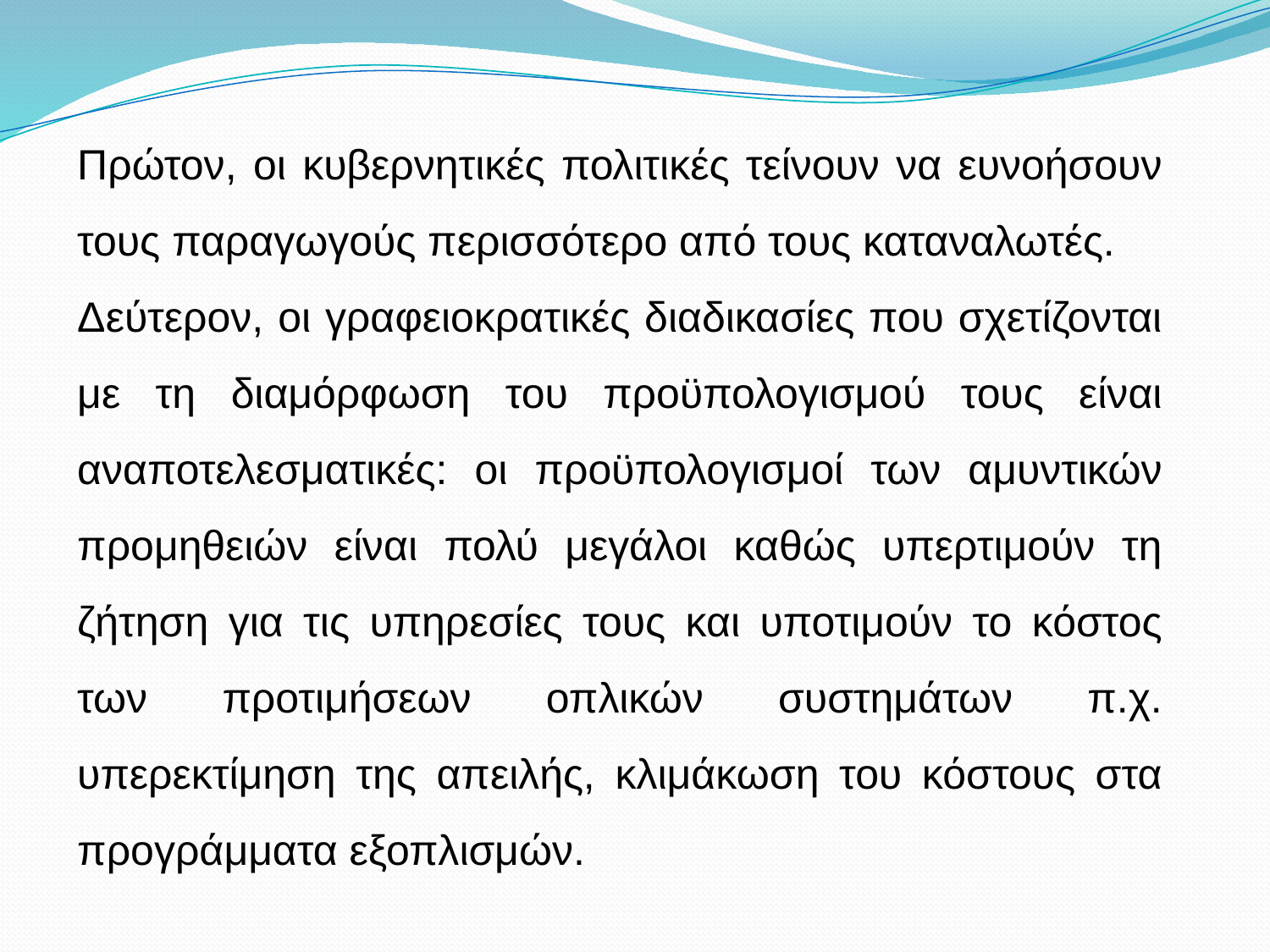

Πρώτον, οι κυβερνητικές πολιτικές τείνουν να ευνοήσουν τους παραγωγούς περισσότερο από τους καταναλωτές.
Δεύτερον, οι γραφειοκρατικές διαδικασίες που σχετίζονται με τη διαμόρφωση του προϋπολογισμού τους είναι αναποτελεσματικές: οι προϋπολογισμοί των αμυντικών προμηθειών είναι πολύ μεγάλοι καθώς υπερτιμούν τη ζήτηση για τις υπηρεσίες τους και υποτιμούν το κόστος των προτιμήσεων οπλικών συστημάτων π.χ. υπερεκτίμηση της απειλής, κλιμάκωση του κόστους στα προγράμματα εξοπλισμών.